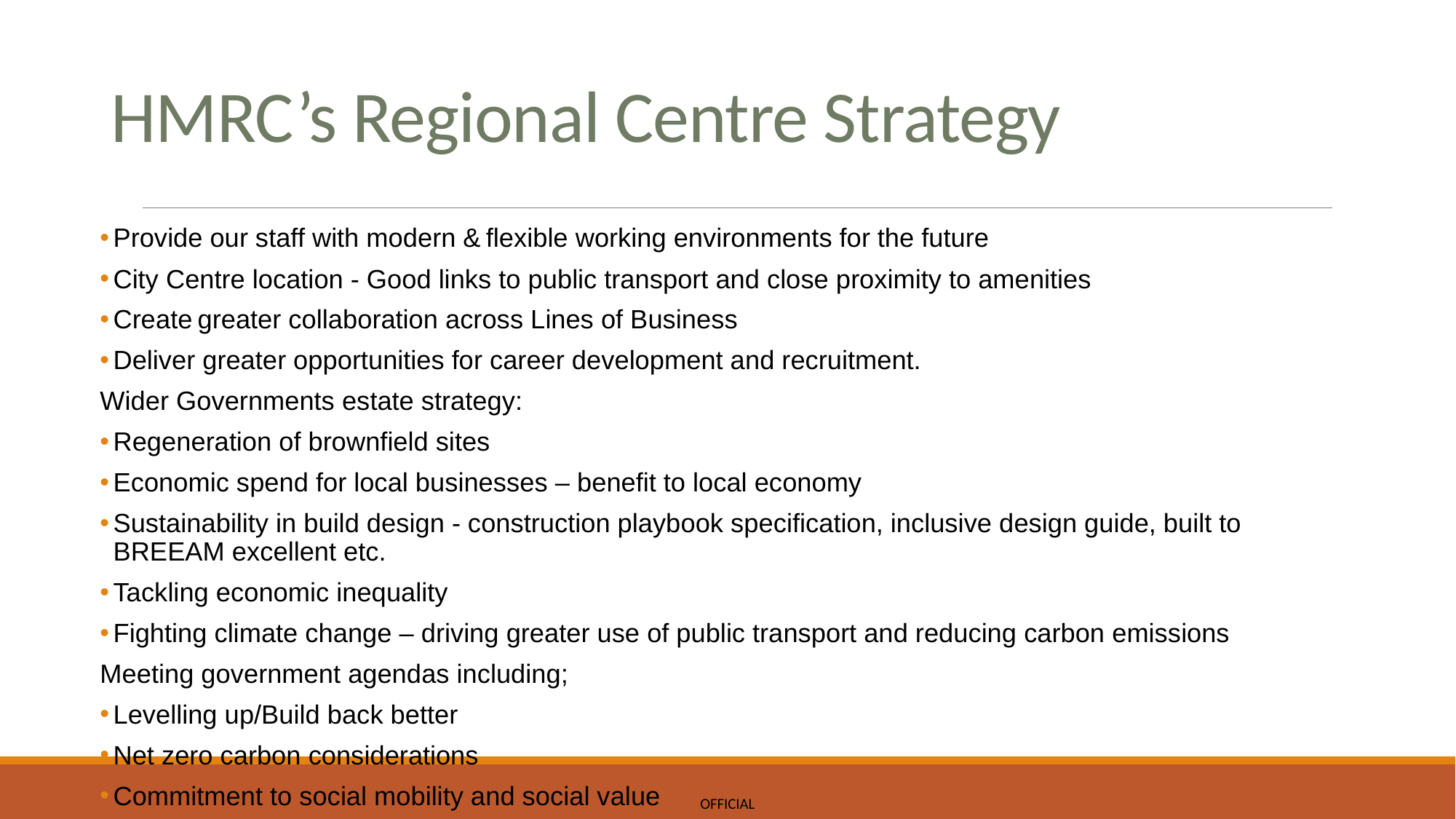

# HMRC’s Regional Centre Strategy
Provide our staff with modern & flexible working environments for the future
City Centre location - Good links to public transport and close proximity to amenities
Create greater collaboration across Lines of Business
Deliver greater opportunities for career development and recruitment.
Wider Governments estate strategy:
Regeneration of brownfield sites
Economic spend for local businesses – benefit to local economy
Sustainability in build design - construction playbook specification, inclusive design guide, built to BREEAM excellent etc.
Tackling economic inequality
Fighting climate change – driving greater use of public transport and reducing carbon emissions
Meeting government agendas including;
Levelling up/Build back better
Net zero carbon considerations
Commitment to social mobility and social value
Social value